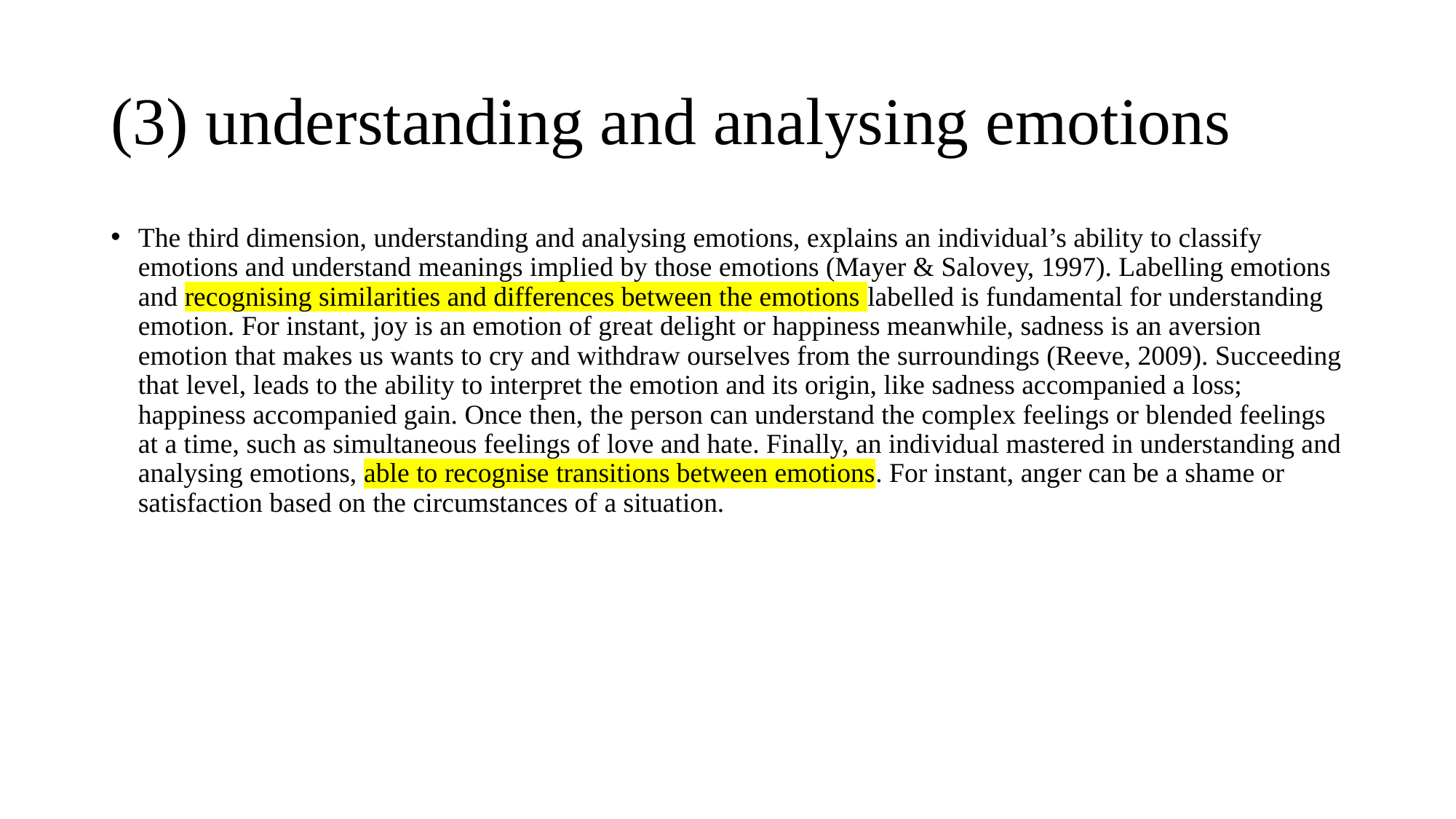

# (3) understanding and analysing emotions
The third dimension, understanding and analysing emotions, explains an individual’s ability to classify emotions and understand meanings implied by those emotions (Mayer & Salovey, 1997). Labelling emotions and recognising similarities and differences between the emotions labelled is fundamental for understanding emotion. For instant, joy is an emotion of great delight or happiness meanwhile, sadness is an aversion emotion that makes us wants to cry and withdraw ourselves from the surroundings (Reeve, 2009). Succeeding that level, leads to the ability to interpret the emotion and its origin, like sadness accompanied a loss; happiness accompanied gain. Once then, the person can understand the complex feelings or blended feelings at a time, such as simultaneous feelings of love and hate. Finally, an individual mastered in understanding and analysing emotions, able to recognise transitions between emotions. For instant, anger can be a shame or satisfaction based on the circumstances of a situation.